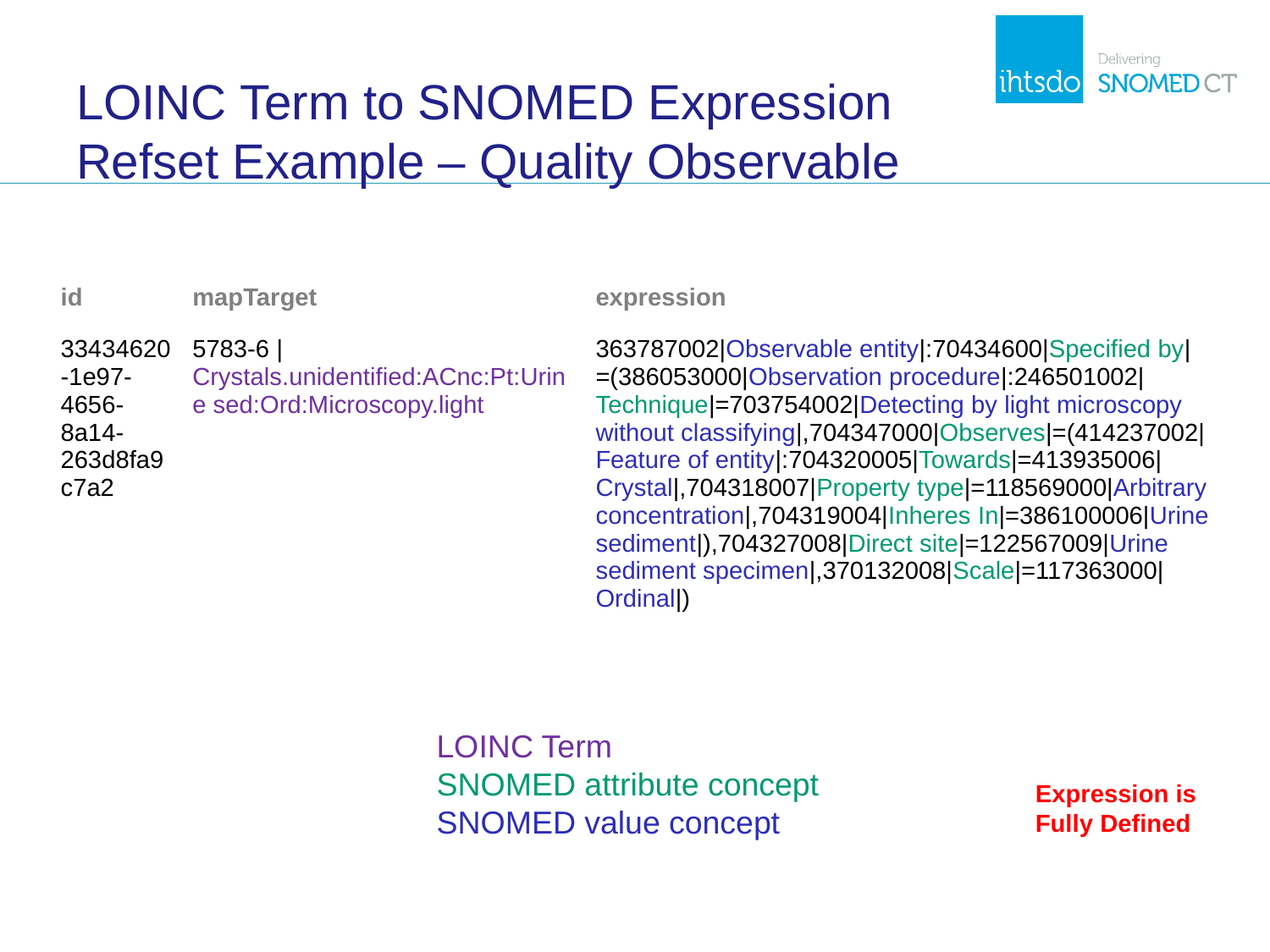

# LOINC Term to SNOMED Expression Refset Example – Quality Observable
| id | mapTarget | expression |
| --- | --- | --- |
| 33434620-1e97-4656-8a14-263d8fa9c7a2 | 5783-6 | Crystals.unidentified:ACnc:Pt:Urine sed:Ord:Microscopy.light | 363787002|Observable entity|:70434600|Specified by|=(386053000|Observation procedure|:246501002|Technique|=703754002|Detecting by light microscopy without classifying|,704347000|Observes|=(414237002|Feature of entity|:704320005|Towards|=413935006|Crystal|,704318007|Property type|=118569000|Arbitrary concentration|,704319004|Inheres In|=386100006|Urine sediment|),704327008|Direct site|=122567009|Urine sediment specimen|,370132008|Scale|=117363000|Ordinal|) |
LOINC Term
SNOMED attribute concept
SNOMED value concept
Expression is Fully Defined